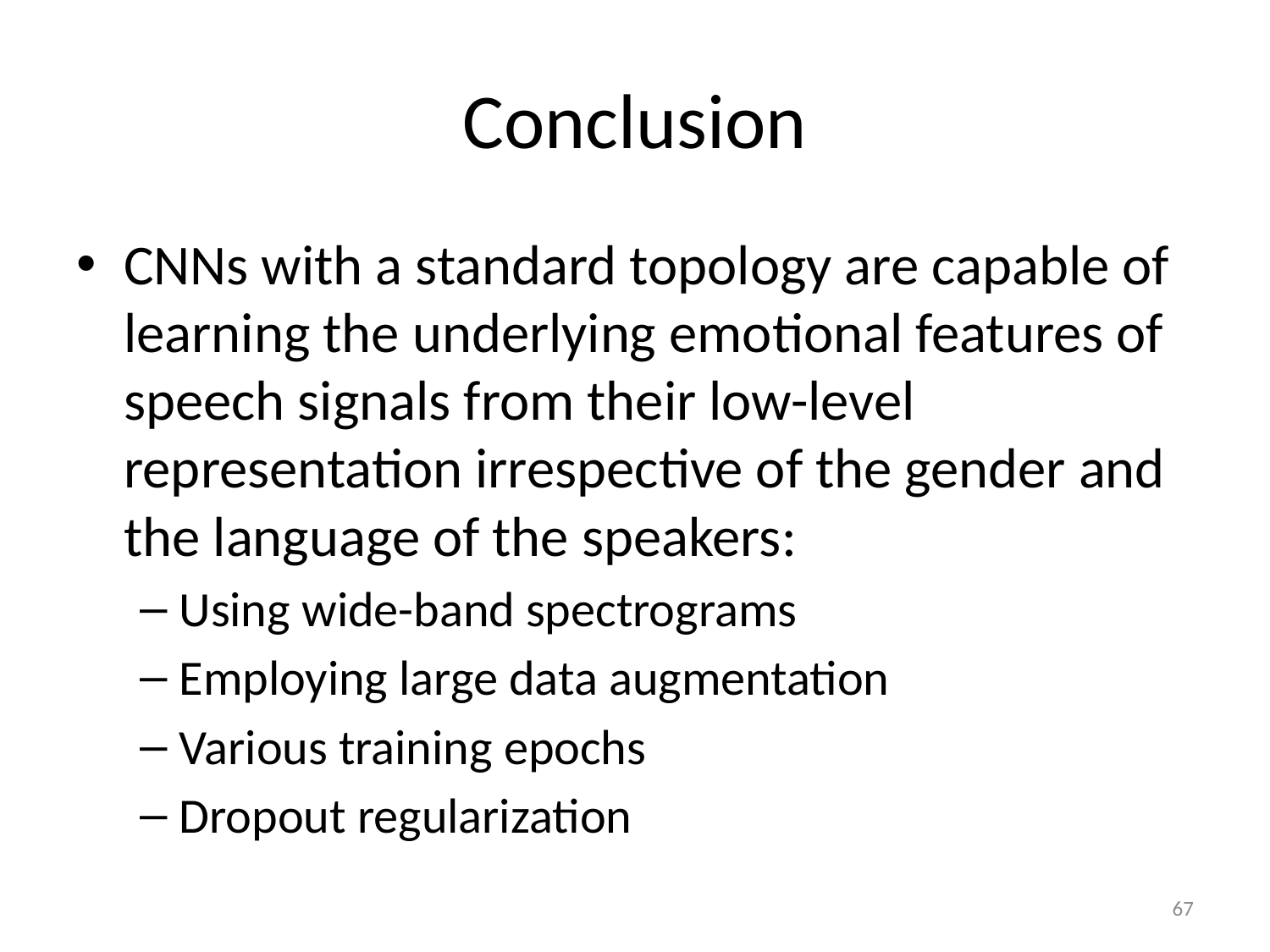

# Conclusion
CNNs with a standard topology are capable of learning the underlying emotional features of speech signals from their low-level representation irrespective of the gender and the language of the speakers:
Using wide-band spectrograms
Employing large data augmentation
Various training epochs
Dropout regularization
67